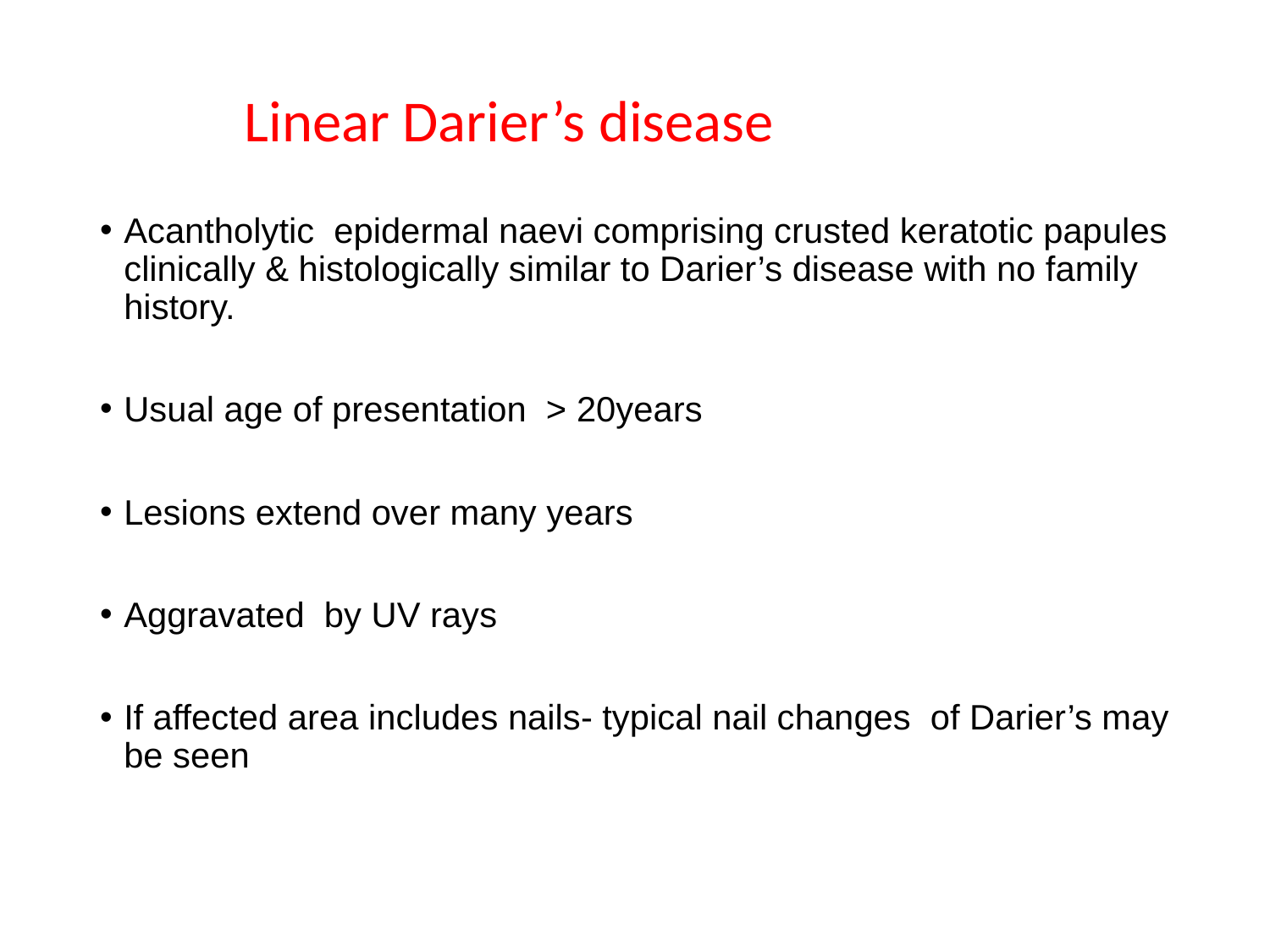

# Linear Darier’s disease
Acantholytic  epidermal naevi comprising crusted keratotic papules clinically & histologically similar to Darier’s disease with no family history.

Usual age of presentation  > 20years

Lesions extend over many years

Aggravated  by UV rays

If affected area includes nails- typical nail changes  of Darier’s may be seen